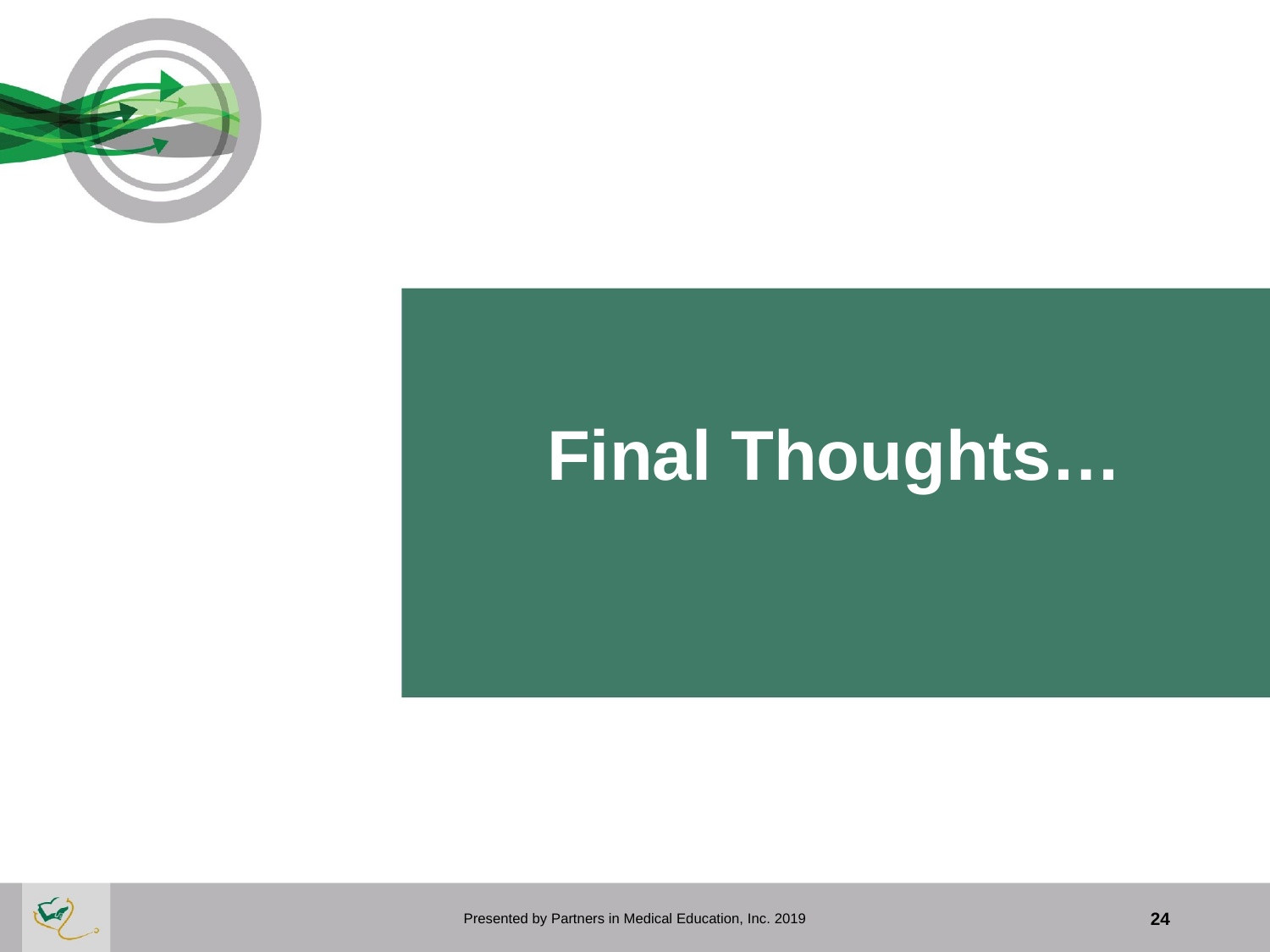

# Final Thoughts…

Presented by Partners in Medical Education, Inc. 2019
24